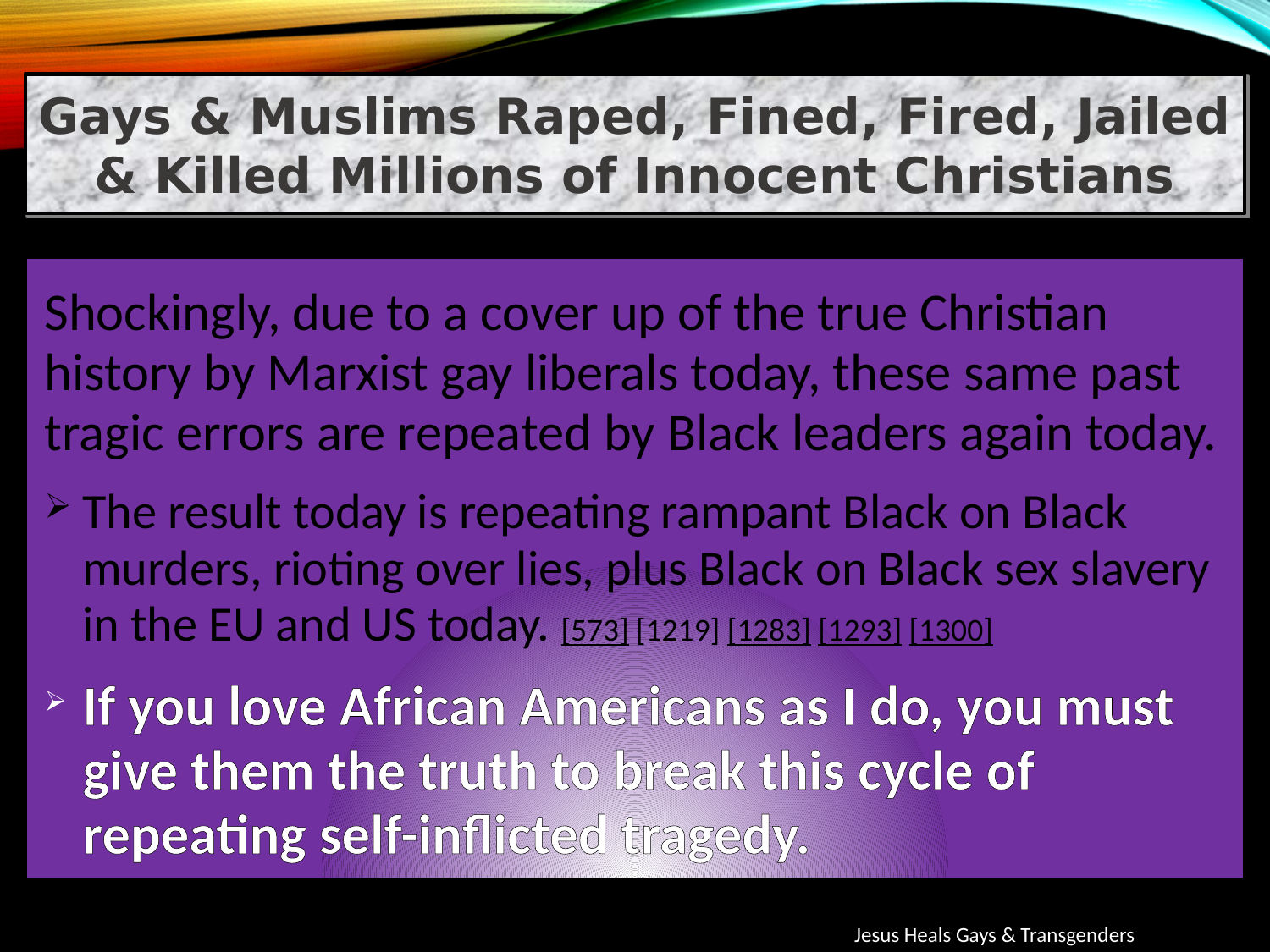

Gays & Muslims Raped, Fined, Fired, Jailed & Killed Millions of Innocent Christians
Shockingly, due to a cover up of the true Christian history by Marxist gay liberals today, these same past tragic errors are repeated by Black leaders again today.
The result today is repeating rampant Black on Black murders, rioting over lies, plus Black on Black sex slavery in the EU and US today. [573] [1219] [1283] [1293] [1300]
If you love African Americans as I do, you must give them the truth to break this cycle of repeating self-inflicted tragedy.
Jesus Heals Gays & Transgenders